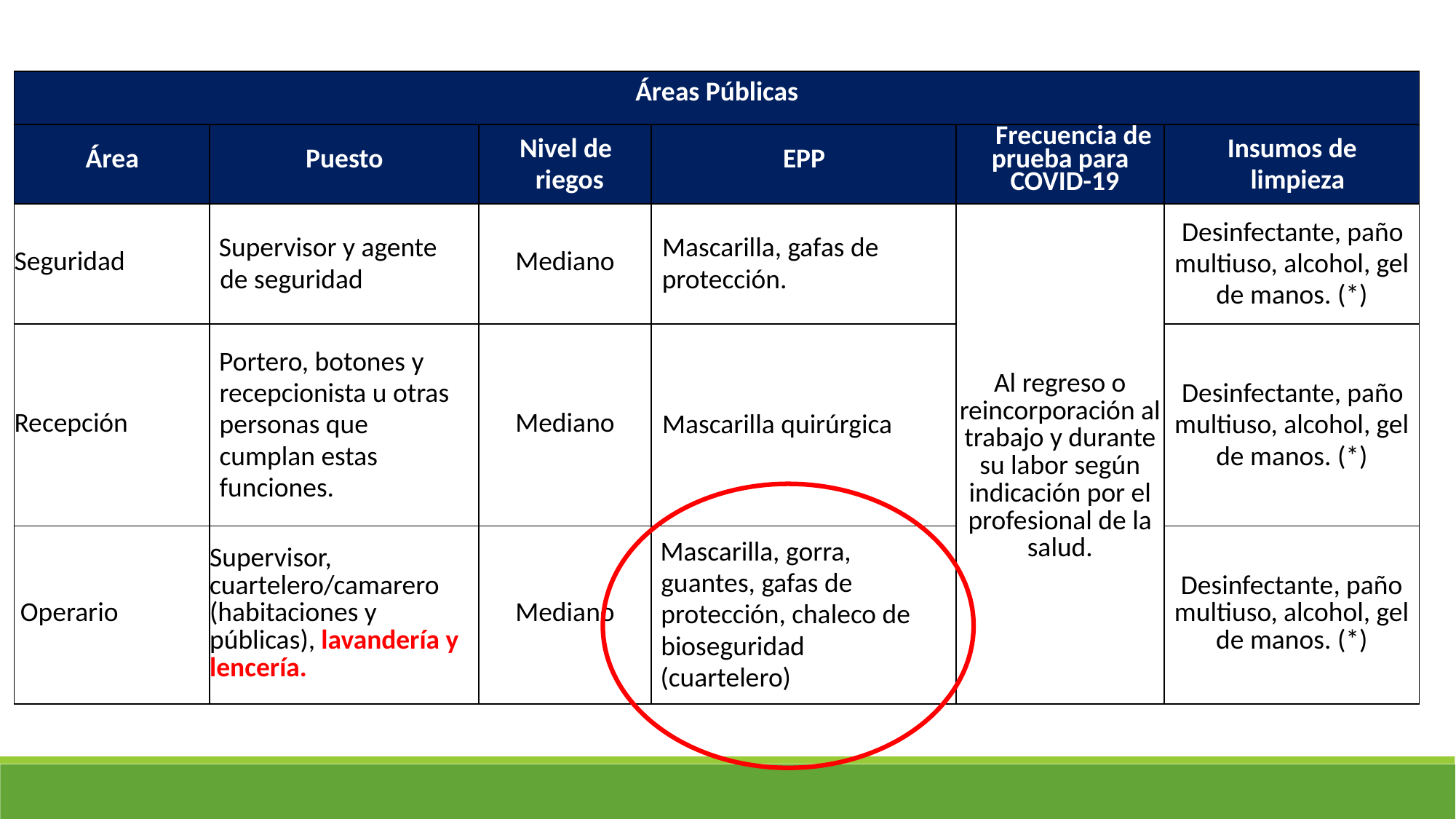

| Áreas Públicas |  |  |  |  |  |
| --- | --- | --- | --- | --- | --- |
| Área | Puesto | Nivel de riegos | EPP | Frecuencia de prueba para COVID-19 | Insumos de limpieza |
| Seguridad | Supervisor y agente de seguridad | Mediano | Mascarilla, gafas de protección. | Al regreso o reincorporación al trabajo y durante su labor según indicación por el profesional de la salud. | Desinfectante, paño multiuso, alcohol, gel de manos. (\*) |
| Recepción | Portero, botones y recepcionista u otras personas que cumplan estas funciones. | Mediano | Mascarilla quirúrgica |  | Desinfectante, paño multiuso, alcohol, gel de manos. (\*) |
| Operario | Supervisor, cuartelero/camarero (habitaciones y públicas), lavandería y lencería. | Mediano | Mascarilla, gorra, guantes, gafas de protección, chaleco de bioseguridad (cuartelero) |  | Desinfectante, paño multiuso, alcohol, gel de manos. (\*) |